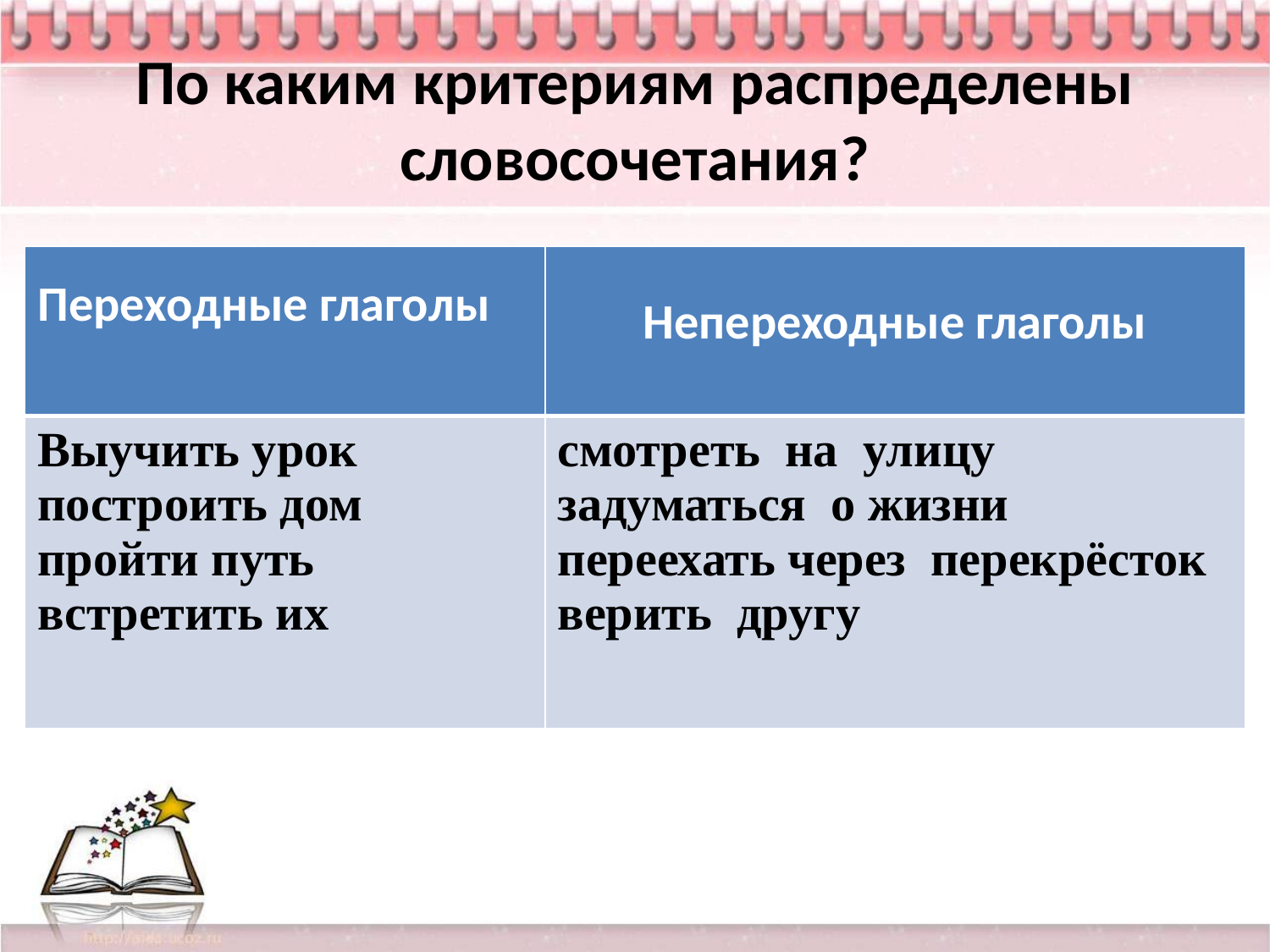

# По каким критериям распределены словосочетания?
| Переходные глаголы | Непереходные глаголы |
| --- | --- |
| Выучить урок построить дом пройти путь встретить их | смотреть на улицу задуматься о жизни переехать через перекрёсток верить другу |